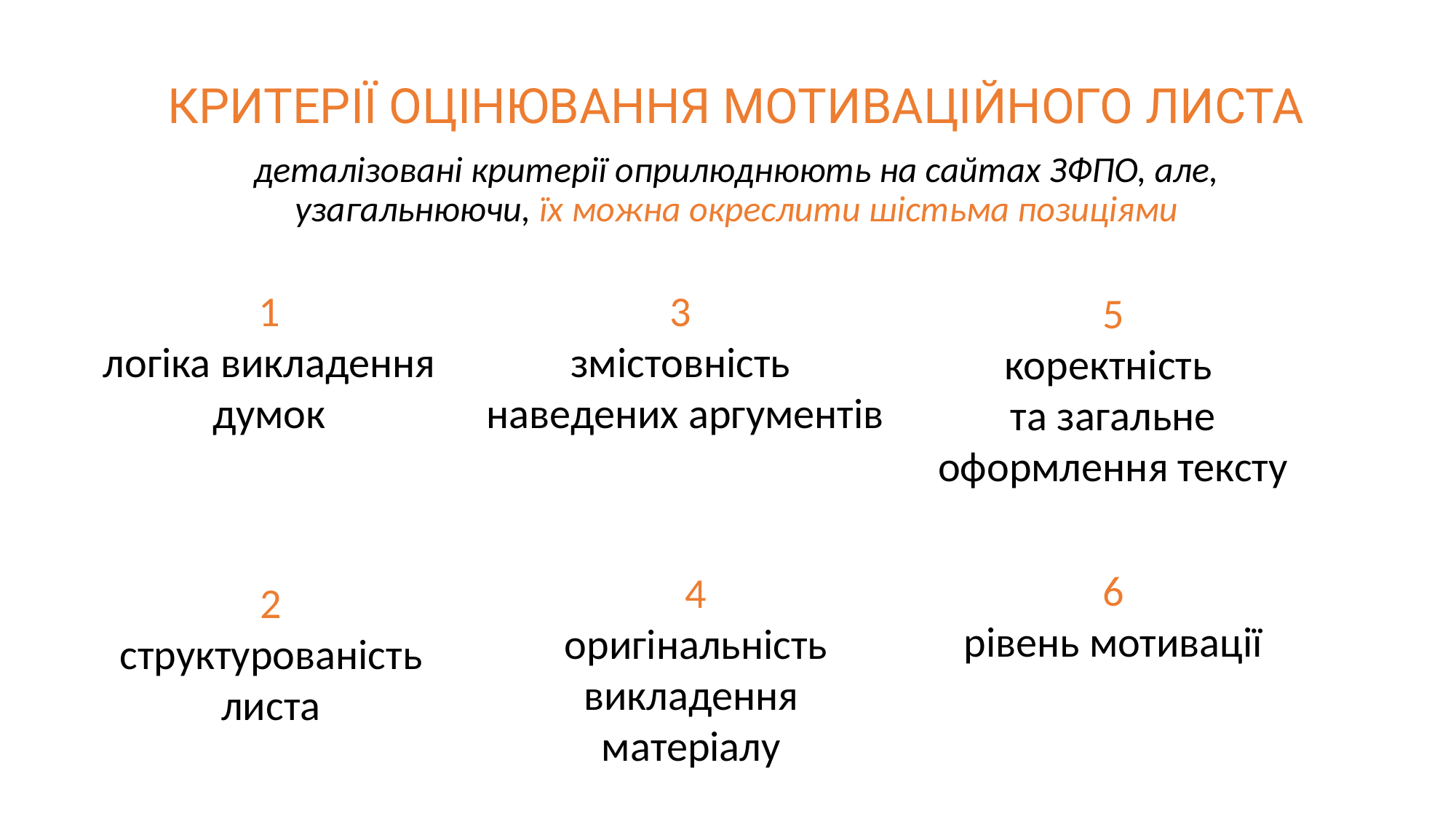

# КРИТЕРІЇ ОЦІНЮВАННЯ МОТИВАЦІЙНОГО ЛИСТА
деталізовані критерії оприлюднюють на сайтах ЗФПО, але, узагальнюючи, їх можна окреслити шістьма позиціями
1
логіка викладення думок
3
змістовність
наведених аргументів
5
коректність
та загальне оформлення тексту
6
рівень мотивації
2
структурованість листа
4
оригінальність викладення
матеріалу